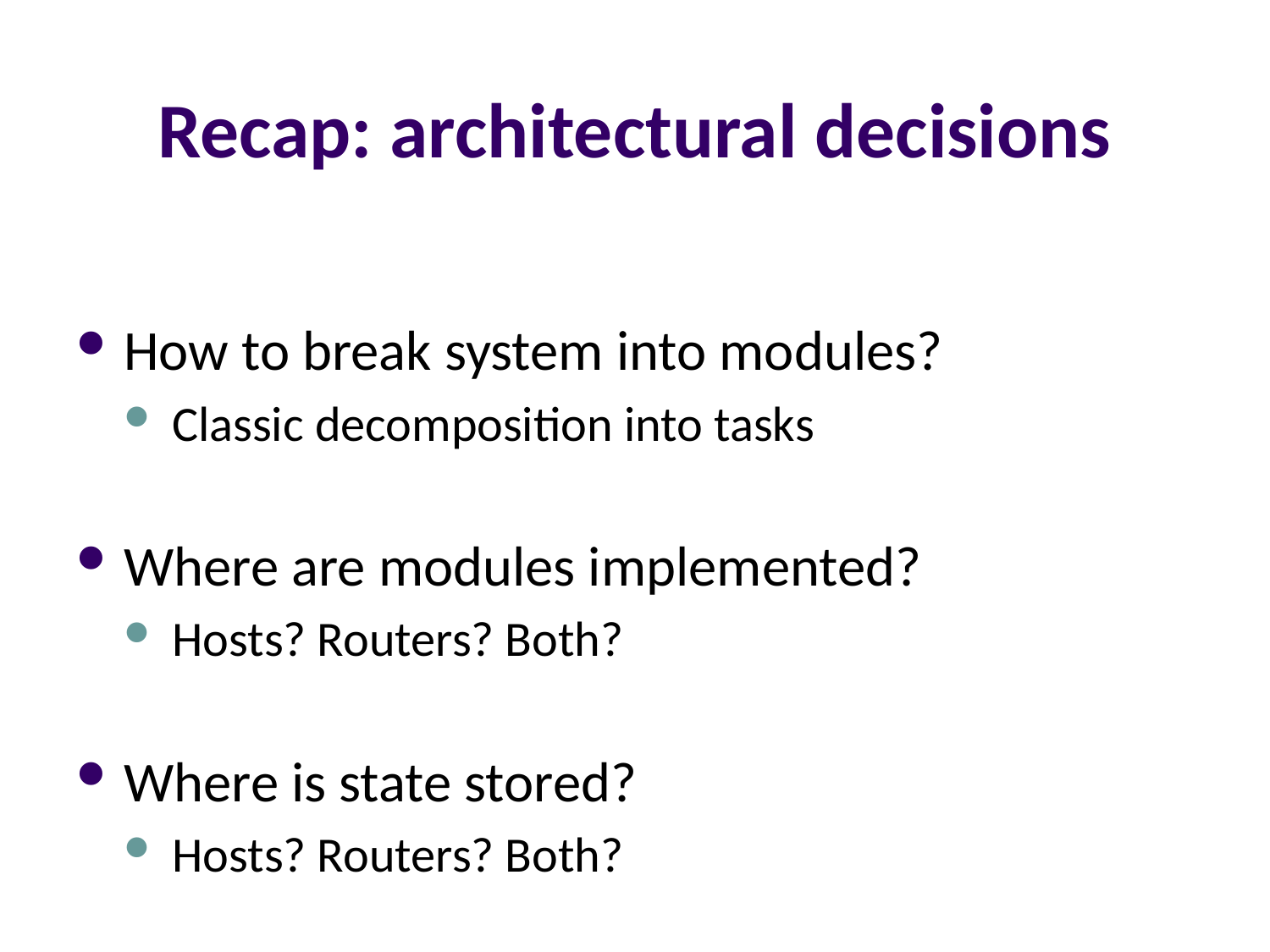

# Recap: architectural decisions
How to break system into modules?
Classic decomposition into tasks

Where are modules implemented?
Hosts? Routers? Both?

Where is state stored?
Hosts? Routers? Both?